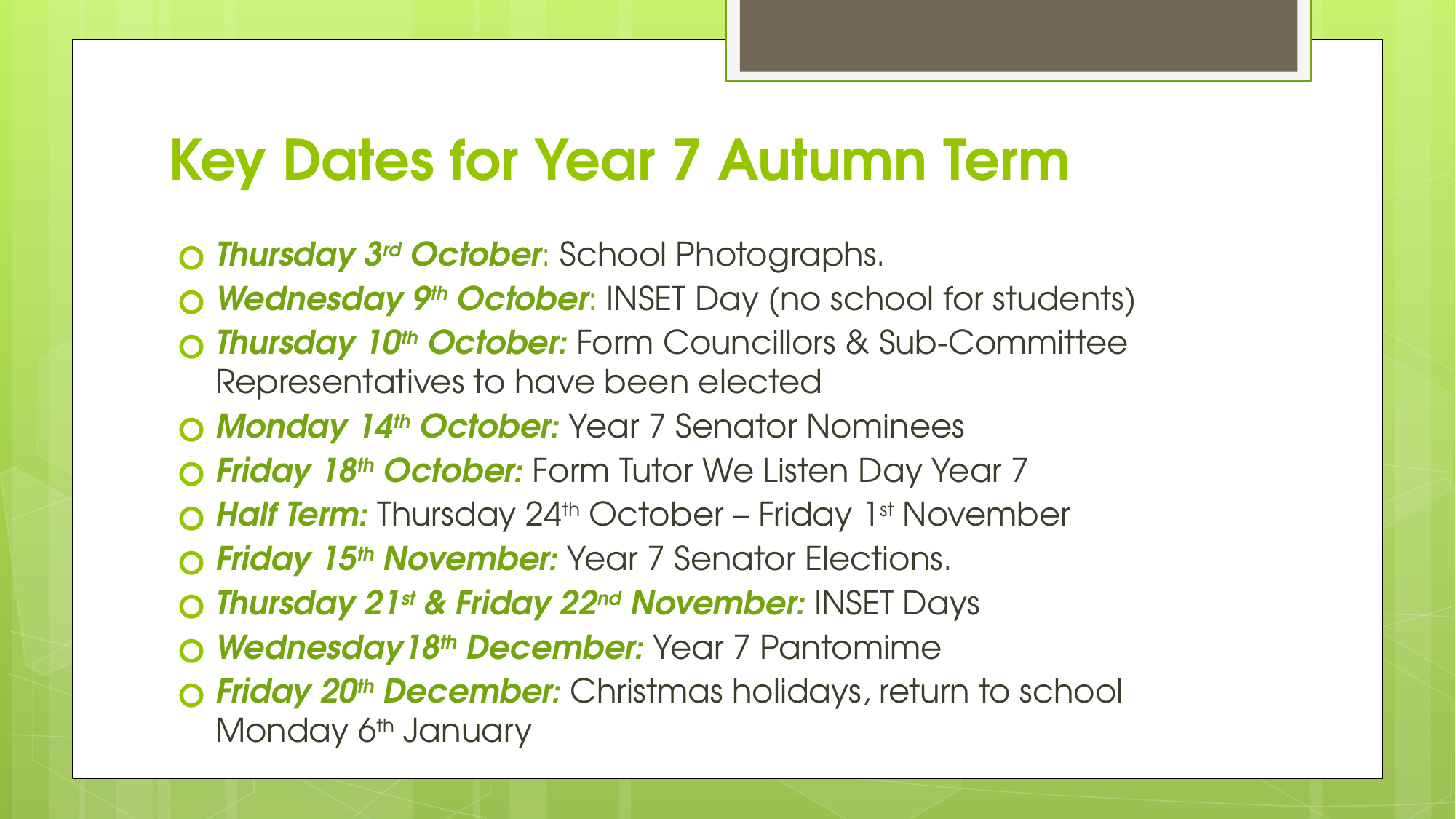

# Key Dates for Year 7 Autumn Term
Thursday 3rd October: School Photographs.
Wednesday 9th October: INSET Day (no school for students)
Thursday 10th October: Form Councillors & Sub-Committee Representatives to have been elected
Monday 14th October: Year 7 Senator Nominees
Friday 18th October: Form Tutor We Listen Day Year 7
Half Term: Thursday 24th October – Friday 1st November
Friday 15th November: Year 7 Senator Elections.
Thursday 21st & Friday 22nd November: INSET Days
Wednesday18th December: Year 7 Pantomime
Friday 20th December: Christmas holidays, return to school Monday 6th January